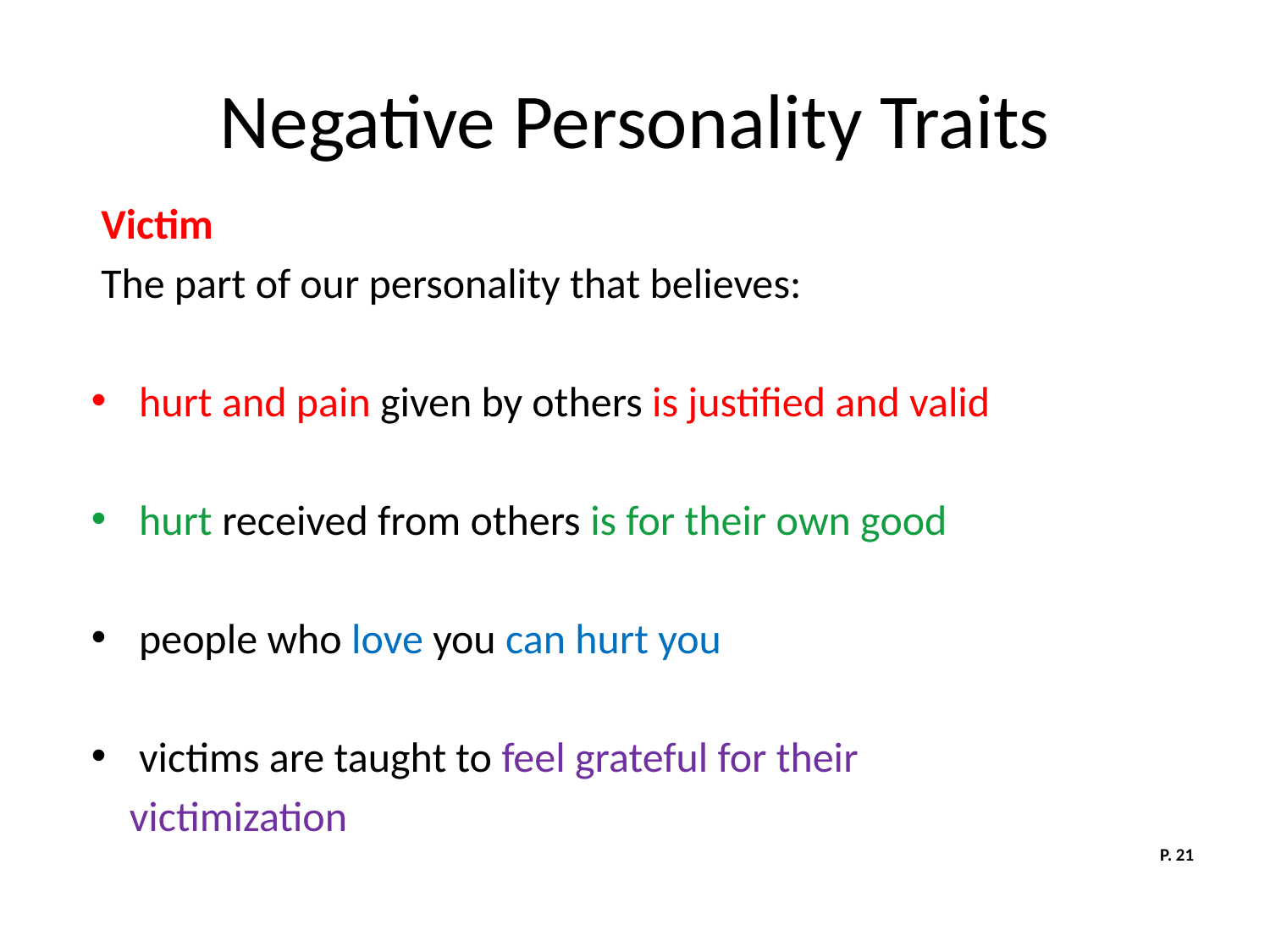

# Negative Personality Traits
 Victim
 The part of our personality that believes:

hurt and pain given by others is justified and valid

hurt received from others is for their own good

people who love you can hurt you

victims are taught to feel grateful for their
    victimization
P. 21